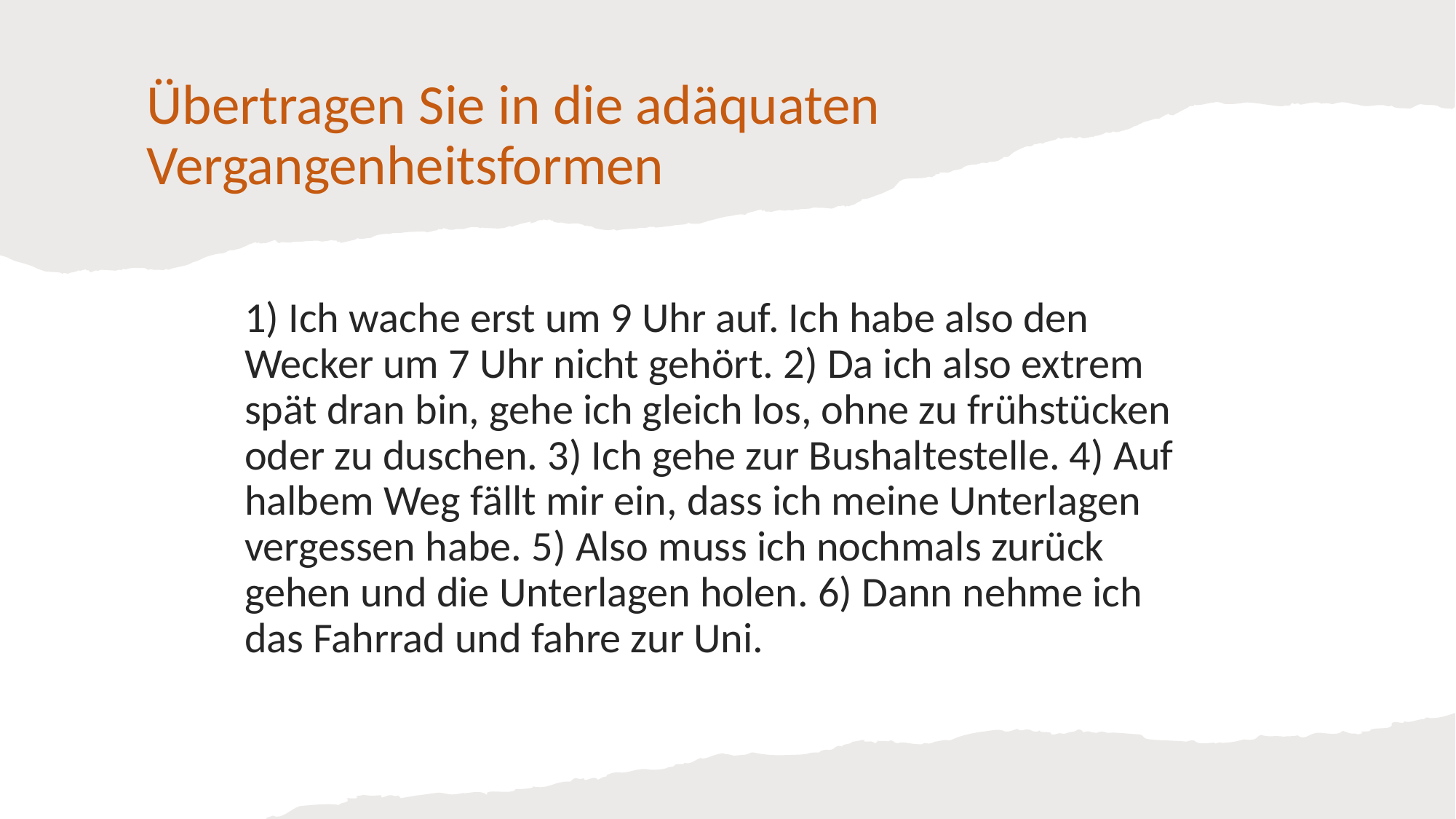

# Übertragen Sie in die adäquaten Vergangenheitsformen
1) Ich wache erst um 9 Uhr auf. Ich habe also den Wecker um 7 Uhr nicht gehört. 2) Da ich also extrem spät dran bin, gehe ich gleich los, ohne zu frühstücken oder zu duschen. 3) Ich gehe zur Bushaltestelle. 4) Auf halbem Weg fällt mir ein, dass ich meine Unterlagen vergessen habe. 5) Also muss ich nochmals zurück gehen und die Unterlagen holen. 6) Dann nehme ich das Fahrrad und fahre zur Uni.